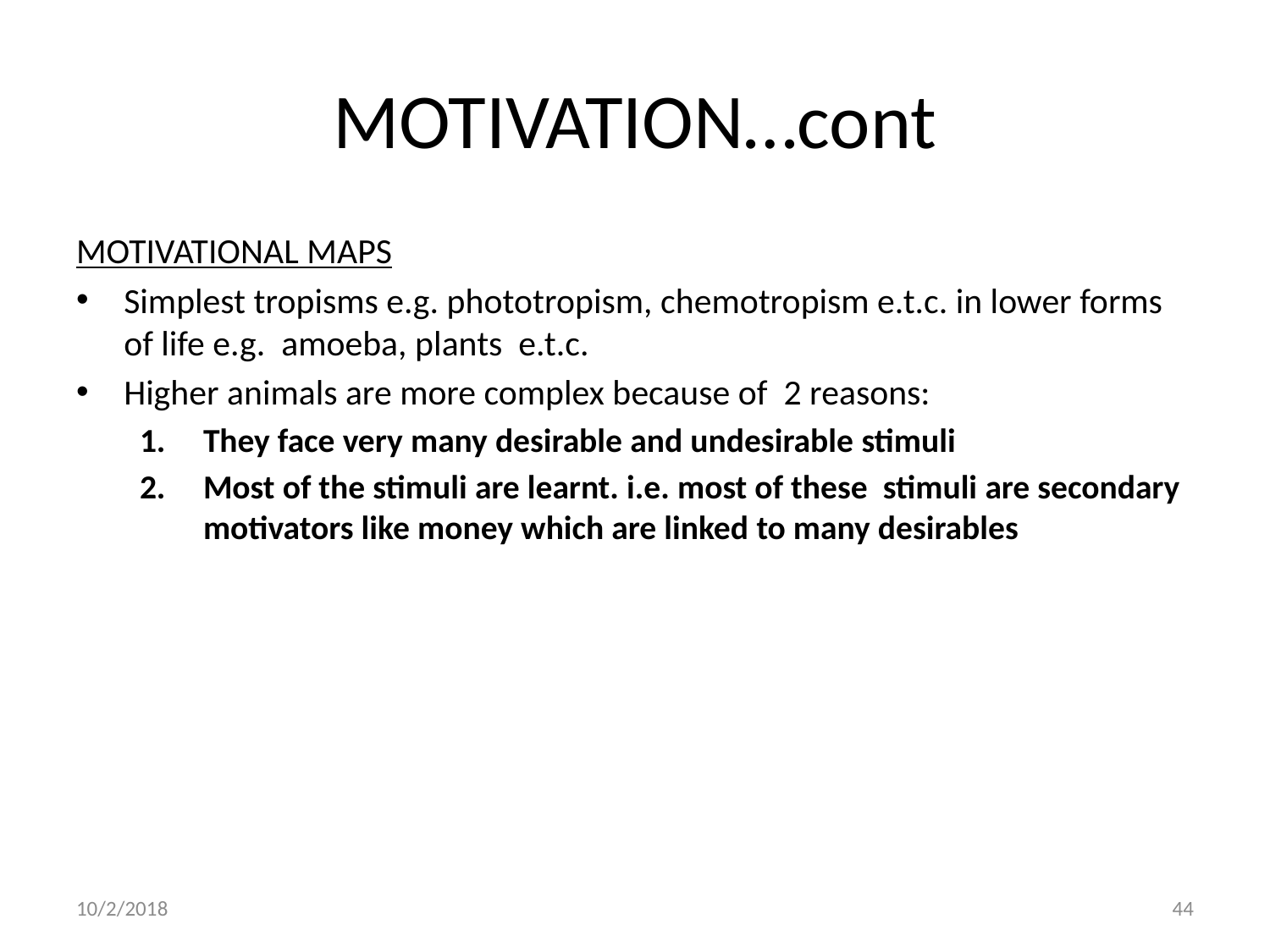

# MOTIVATION…cont
MOTIVATIONAL MAPS
Simplest tropisms e.g. phototropism, chemotropism e.t.c. in lower forms of life e.g.  amoeba, plants  e.t.c.
Higher animals are more complex because of  2 reasons:
They face very many desirable and undesirable stimuli
Most of the stimuli are learnt. i.e. most of these  stimuli are secondary motivators like money which are linked to many desirables

10/2/2018
44